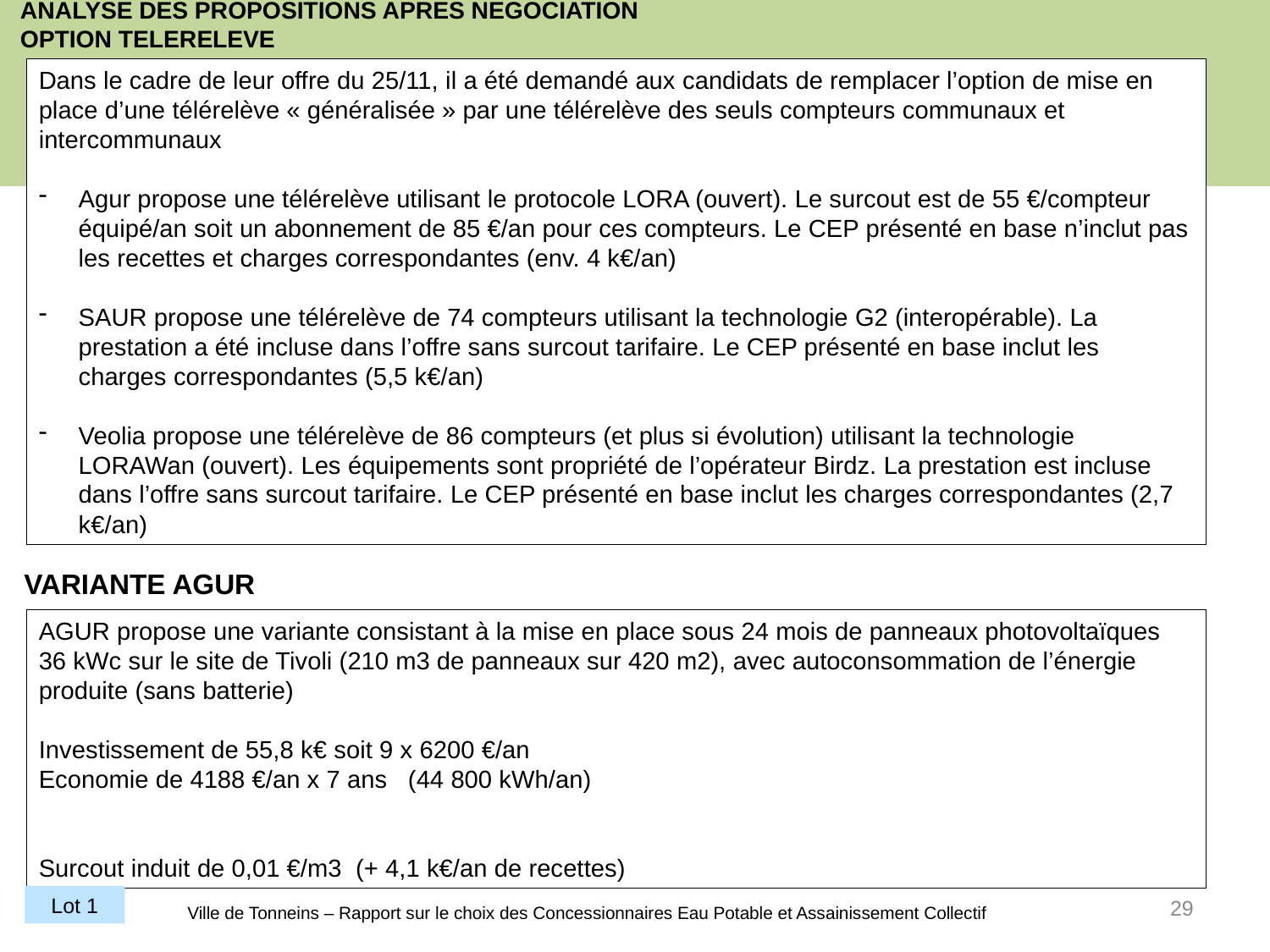

# ANALYSE DES PROPOSITIONS APRES NEGOCIATION OPTION TELERELEVE
Dans le cadre de leur offre du 25/11, il a été demandé aux candidats de remplacer l’option de mise en place d’une télérelève « généralisée » par une télérelève des seuls compteurs communaux et intercommunaux

Agur propose une télérelève utilisant le protocole LORA (ouvert). Le surcout est de 55 €/compteur équipé/an soit un abonnement de 85 €/an pour ces compteurs. Le CEP présenté en base n’inclut pas les recettes et charges correspondantes (env. 4 k€/an)

SAUR propose une télérelève de 74 compteurs utilisant la technologie G2 (interopérable). La prestation a été incluse dans l’offre sans surcout tarifaire. Le CEP présenté en base inclut les charges correspondantes (5,5 k€/an)

Veolia propose une télérelève de 86 compteurs (et plus si évolution) utilisant la technologie LORAWan (ouvert). Les équipements sont propriété de l’opérateur Birdz. La prestation est incluse dans l’offre sans surcout tarifaire. Le CEP présenté en base inclut les charges correspondantes (2,7 k€/an)
VARIANTE AGUR
AGUR propose une variante consistant à la mise en place sous 24 mois de panneaux photovoltaïques 36 kWc sur le site de Tivoli (210 m3 de panneaux sur 420 m2), avec autoconsommation de l’énergie produite (sans batterie)

Investissement de 55,8 k€ soit 9 x 6200 €/an
Economie de 4188 €/an x 7 ans   (44 800 kWh/an)

Surcout induit de 0,01 €/m3  (+ 4,1 k€/an de recettes)
29
Lot 1